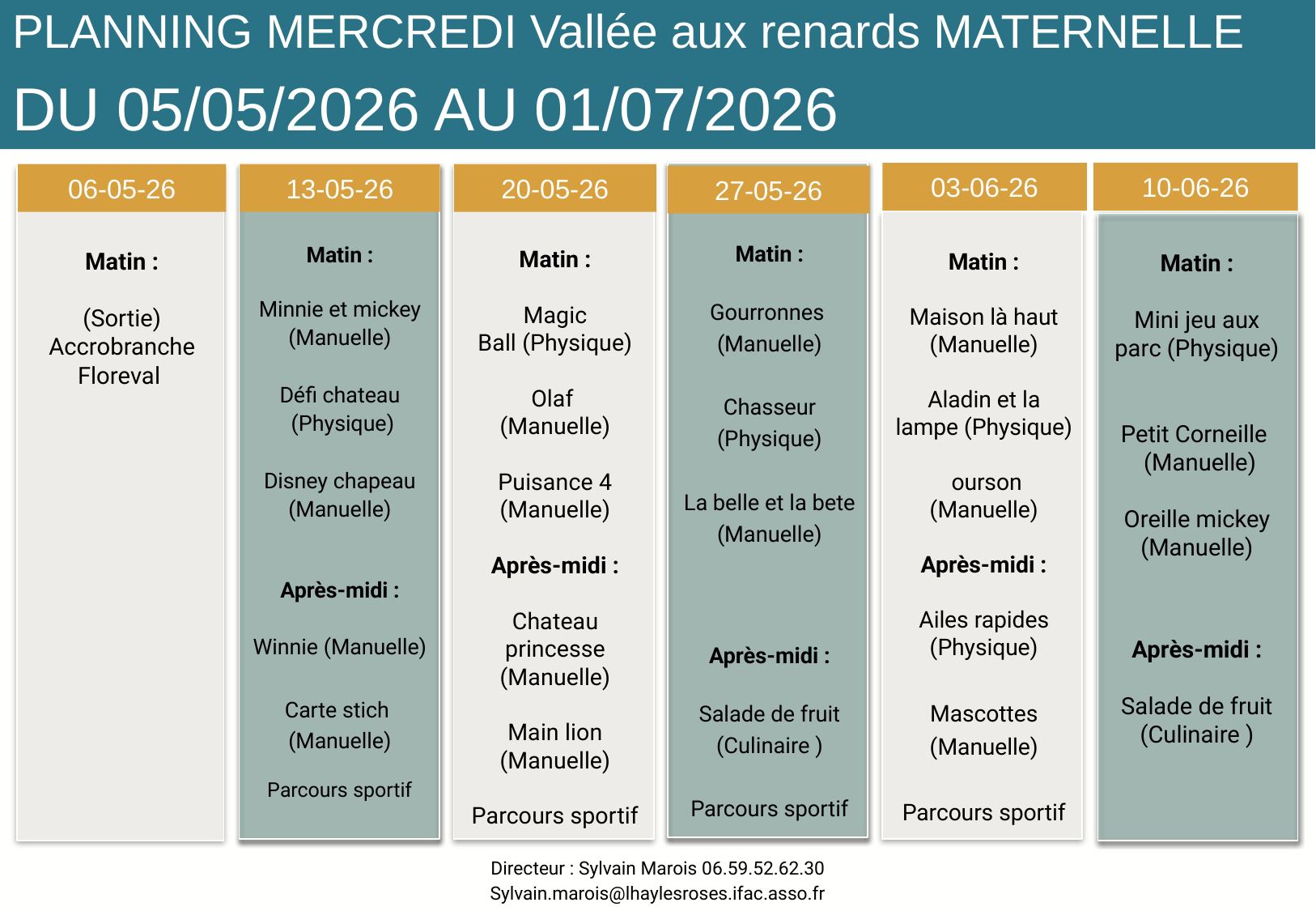

PLANNING MERCREDI Vallée aux renards MATERNELLE
DU 05/05/2026 AU 01/07/2026
10-06-26
03-06-26
06-05-26
13-05-26
20-05-26
27-05-26

Matin :

Minnie et mickey (Manuelle)

Défi chateau
 (Physique)

Disney chapeau (Manuelle)

Après-midi :

Winnie (Manuelle)

Carte stich
(Manuelle)
Parcours sportif

Matin :

Magic Ball (Physique)

Olaf
(Manuelle)

Puisance 4 (Manuelle)

Après-midi :

Chateau princesse (Manuelle)

 Main lion  (Manuelle)

Parcours sportif

Matin :

Gourronnes  (Manuelle)

 Chasseur  (Physique)

La belle et la bete
(Manuelle)

Après-midi :

Salade de fruit (Culinaire )
Parcours sportif

Matin :

(Sortie)
Accrobranche Floreval

Matin :

Maison là haut (Manuelle)

Aladin et la lampe (Physique)

 ourson (Manuelle)

Après-midi :

Ailes rapides (Physique)

Mascottes (Manuelle)

Parcours sportif

Matin :

Mini jeu aux parc (Physique)

Petit Corneille
 (Manuelle)

Oreille mickey
(Manuelle)

Après-midi :

Salade de fruit (Culinaire )

Directeur : Sylvain Marois 06.59.52.62.30
Sylvain.marois@lhaylesroses.ifac.asso.fr